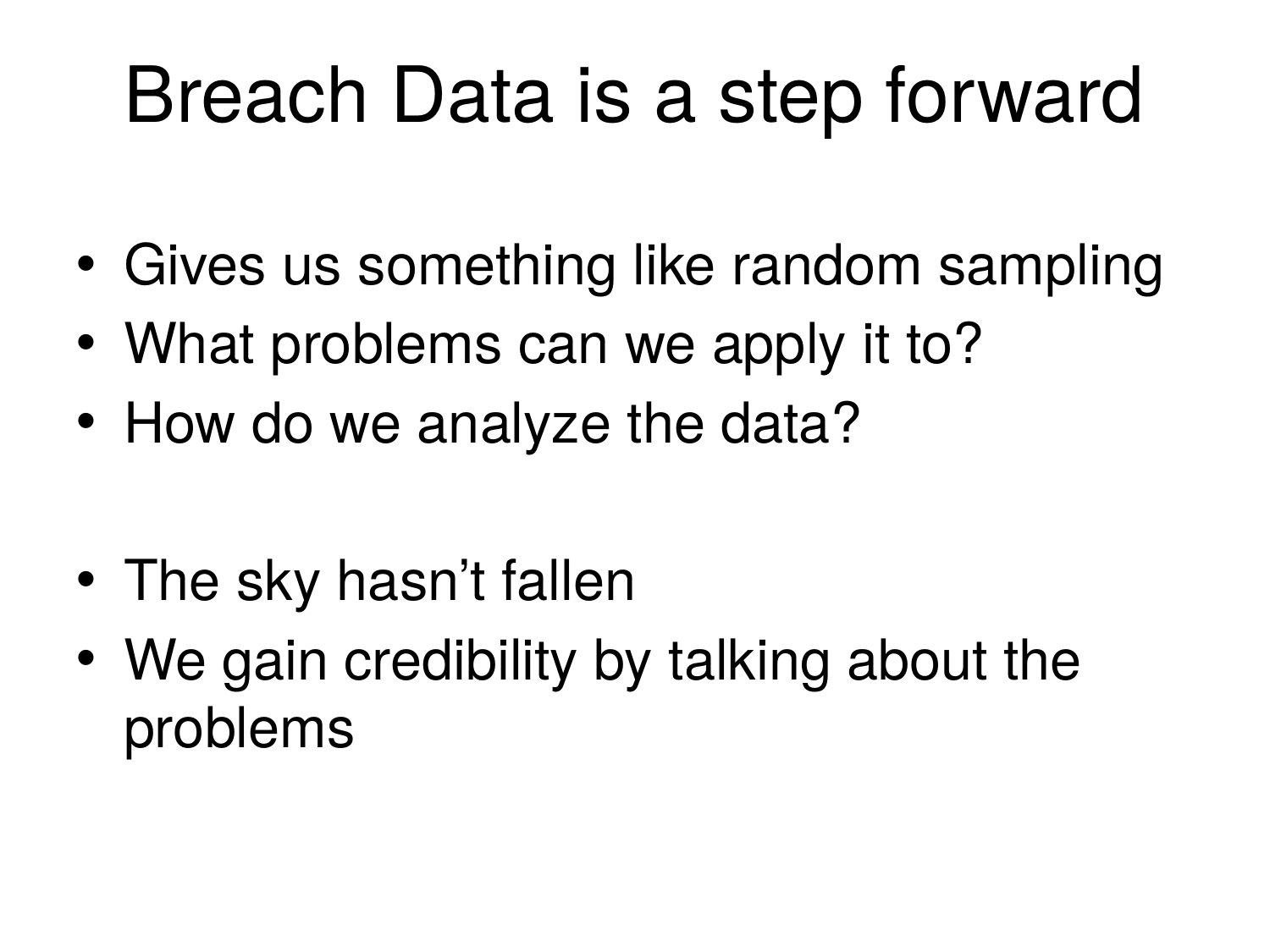

# Breach Data is a step forward
Gives us something like random sampling
What problems can we apply it to?
How do we analyze the data?

The sky hasn’t fallen
We gain credibility by talking about the problems